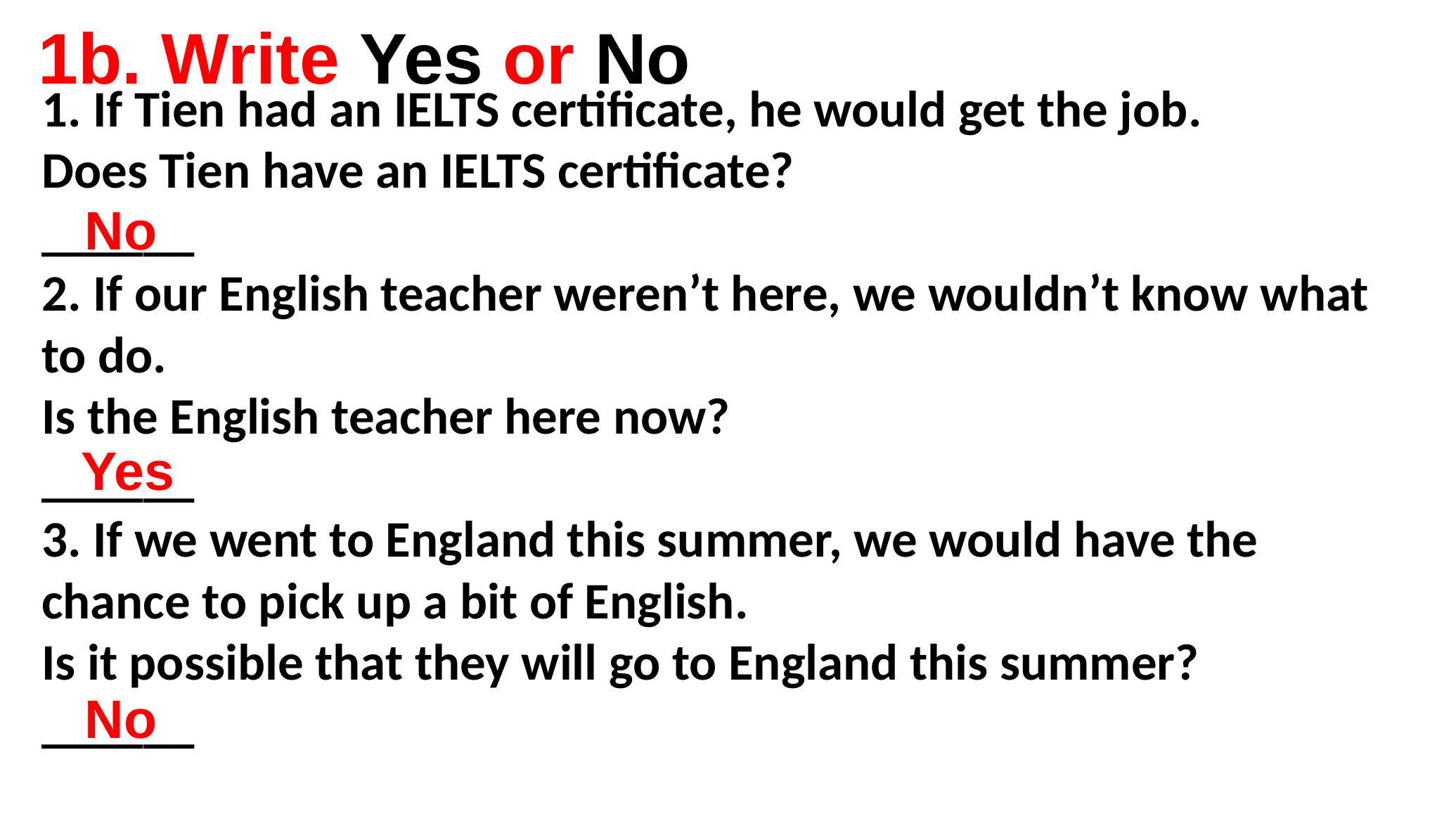

1b. Write Yes or No
1. If Tien had an IELTS certificate, he would get the job.
Does Tien have an IELTS certificate?
______
2. If our English teacher weren’t here, we wouldn’t know what to do.
Is the English teacher here now?
______
3. If we went to England this summer, we would have the chance to pick up a bit of English.
Is it possible that they will go to England this summer?
______
No
Yes
No